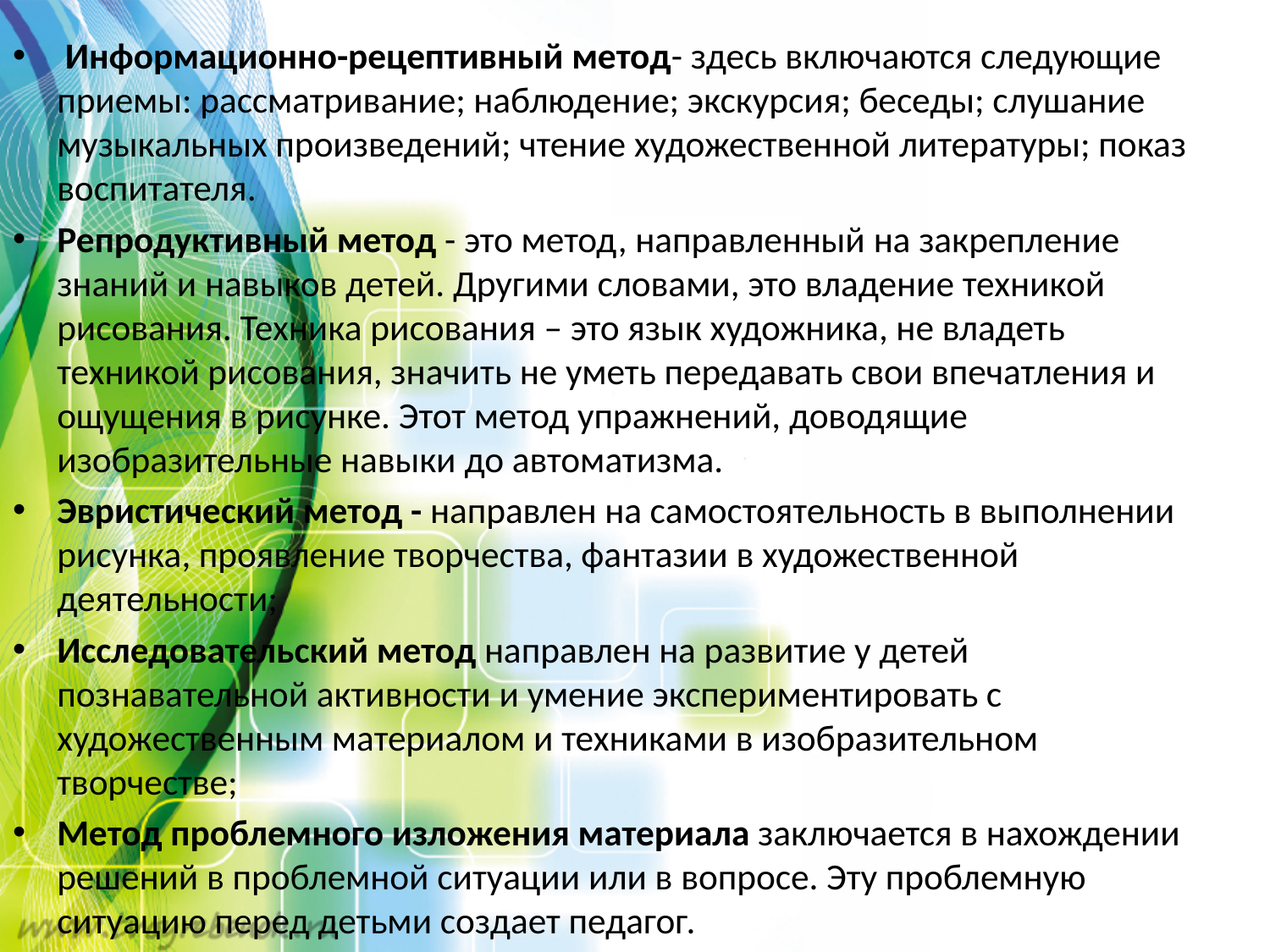

Информационно-рецептивный метод- здесь включаются следующие приемы: рассматривание; наблюдение; экскурсия; беседы; слушание музыкальных произведений; чтение художественной литературы; показ воспитателя.
Репродуктивный метод - это метод, направленный на закрепление знаний и навыков детей. Другими словами, это владение техникой рисования. Техника рисования – это язык художника, не владеть техникой рисования, значить не уметь передавать свои впечатления и ощущения в рисунке. Этот метод упражнений, доводящие изобразительные навыки до автоматизма.
Эвристический метод - направлен на самостоятельность в выполнении рисунка, проявление творчества, фантазии в художественной деятельности;
Исследовательский метод направлен на развитие у детей познавательной активности и умение экспериментировать с художественным материалом и техниками в изобразительном творчестве;
Метод проблемного изложения материала заключается в нахождении решений в проблемной ситуации или в вопросе. Эту проблемную ситуацию перед детьми создает педагог.